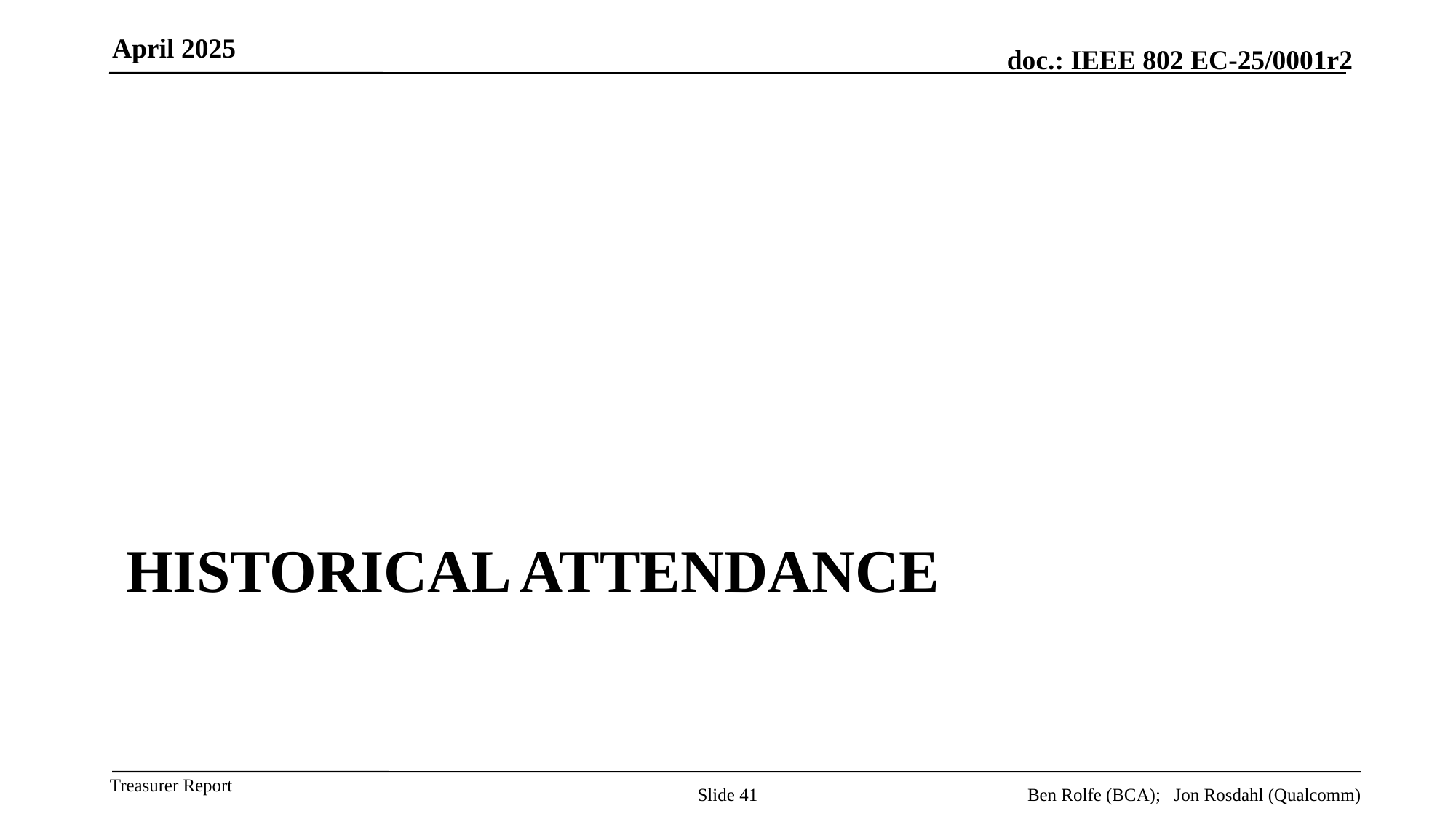

April 2025

# Historical Attendance
Slide 41
Ben Rolfe (BCA);   Jon Rosdahl (Qualcomm)